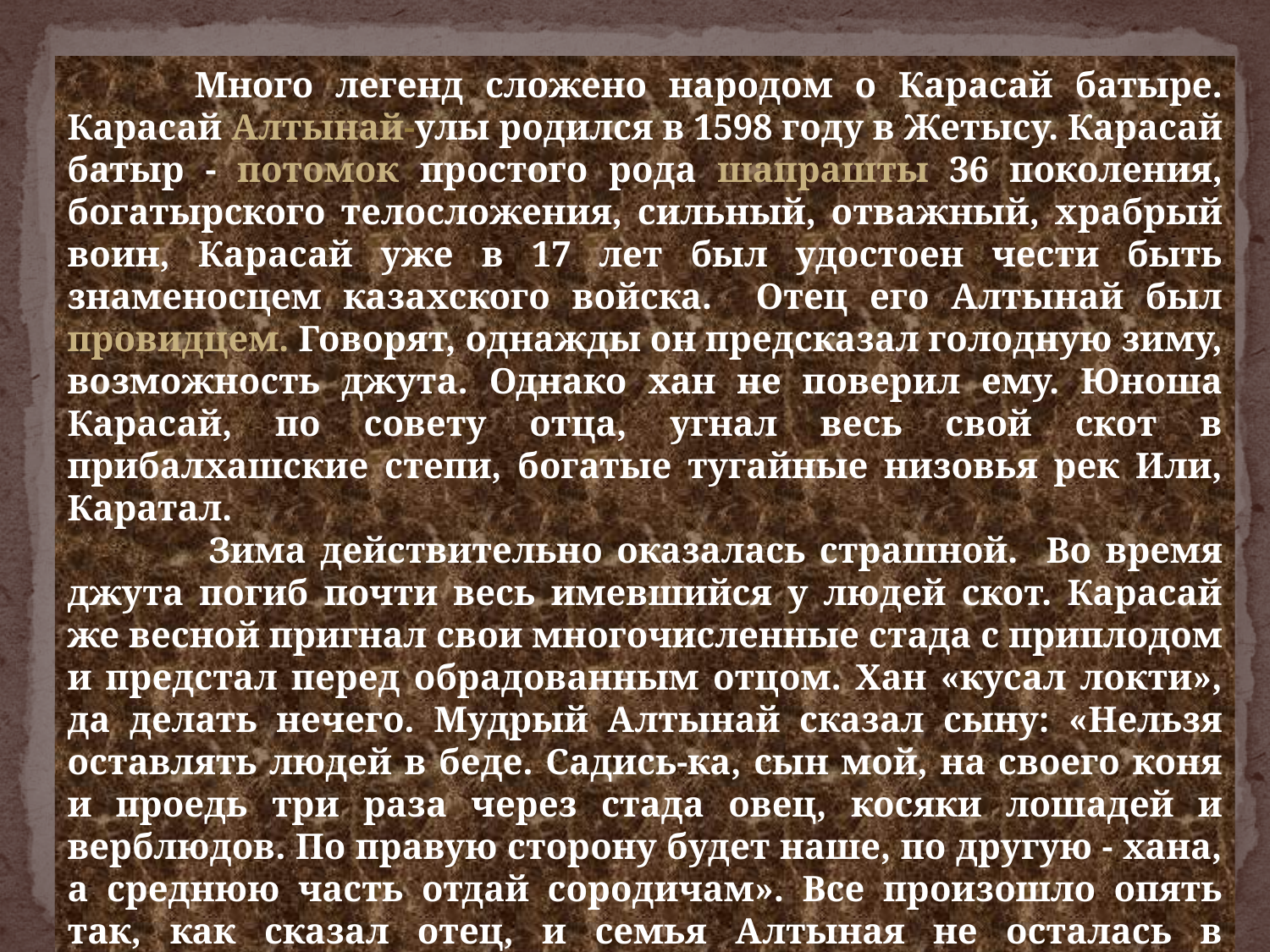

Много легенд сложено народом о Карасай батыре. Карасай Алтынай-улы родился в 1598 году в Жетысу. Карасай батыр - потомок простого рода шапрашты 36 поколения, богатырского телосложения, сильный, отважный, храбрый воин, Карасай уже в 17 лет был удостоен чести быть знаменосцем казахского войска.  Отец его Алтынай был провидцем. Говорят, однажды он предсказал голодную зиму, возможность джута. Однако хан не поверил ему. Юноша Карасай, по совету отца, угнал весь свой скот в прибалхашские степи, богатые тугайные низовья рек Или, Каратал.
	 Зима действительно оказалась страшной.  Во время джута погиб почти весь имевшийся у людей скот. Карасай же весной пригнал свои многочисленные стада с приплодом и предстал перед обрадованным отцом. Хан «кусал локти», да делать нечего. Мудрый Алтынай сказал сыну: «Нельзя оставлять людей в беде. Садись-ка, сын мой, на своего коня и проедь три раза через стада овец, косяки лошадей и верблюдов. По правую сторону будет наше, по другую - хана, а среднюю часть отдай сородичам». Все произошло опять так, как сказал отец, и семья Алтыная не осталась в накладе...